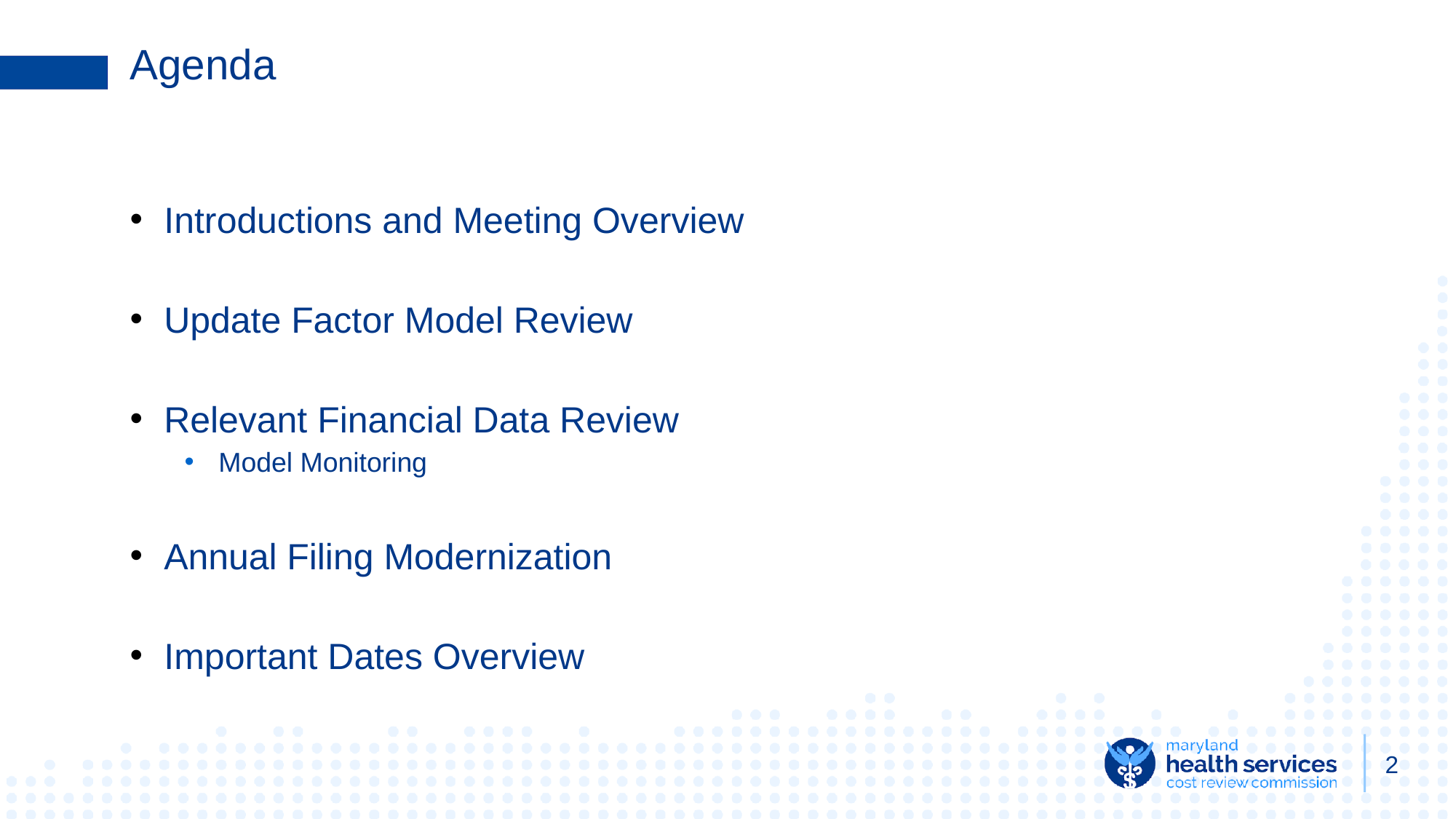

# Agenda
Introductions and Meeting Overview

Update Factor Model Review

Relevant Financial Data Review
Model Monitoring

Annual Filing Modernization

Important Dates Overview

2